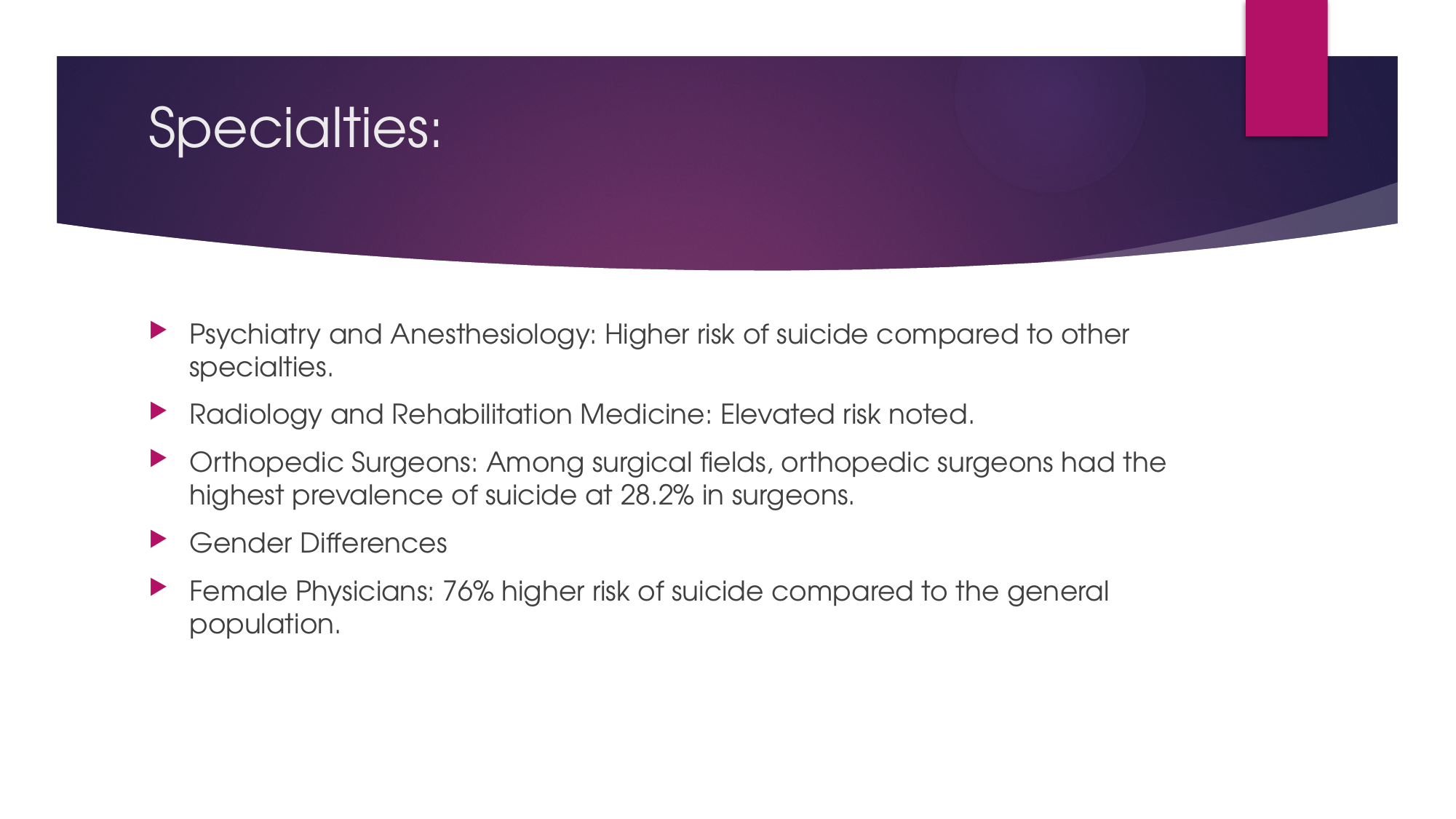

# Specialties:
Psychiatry and Anesthesiology: Higher risk of suicide compared to other specialties.
Radiology and Rehabilitation Medicine: Elevated risk noted.
Orthopedic Surgeons: Among surgical fields, orthopedic surgeons had the highest prevalence of suicide at 28.2% in surgeons.
Gender Differences
Female Physicians: 76% higher risk of suicide compared to the general population.